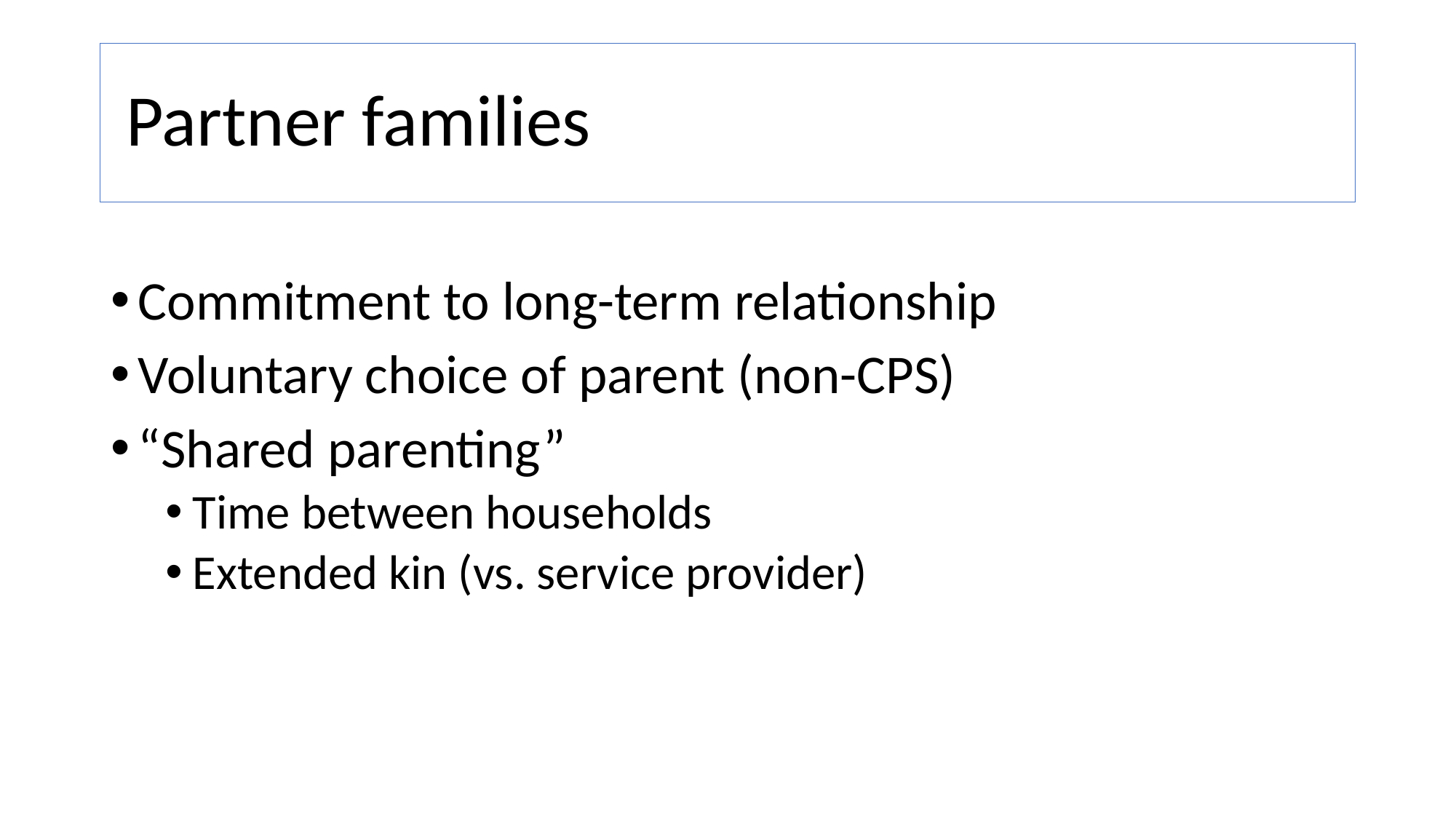

# Partner families
Commitment to long-term relationship
Voluntary choice of parent (non-CPS)
“Shared parenting”
Time between households
Extended kin (vs. service provider)